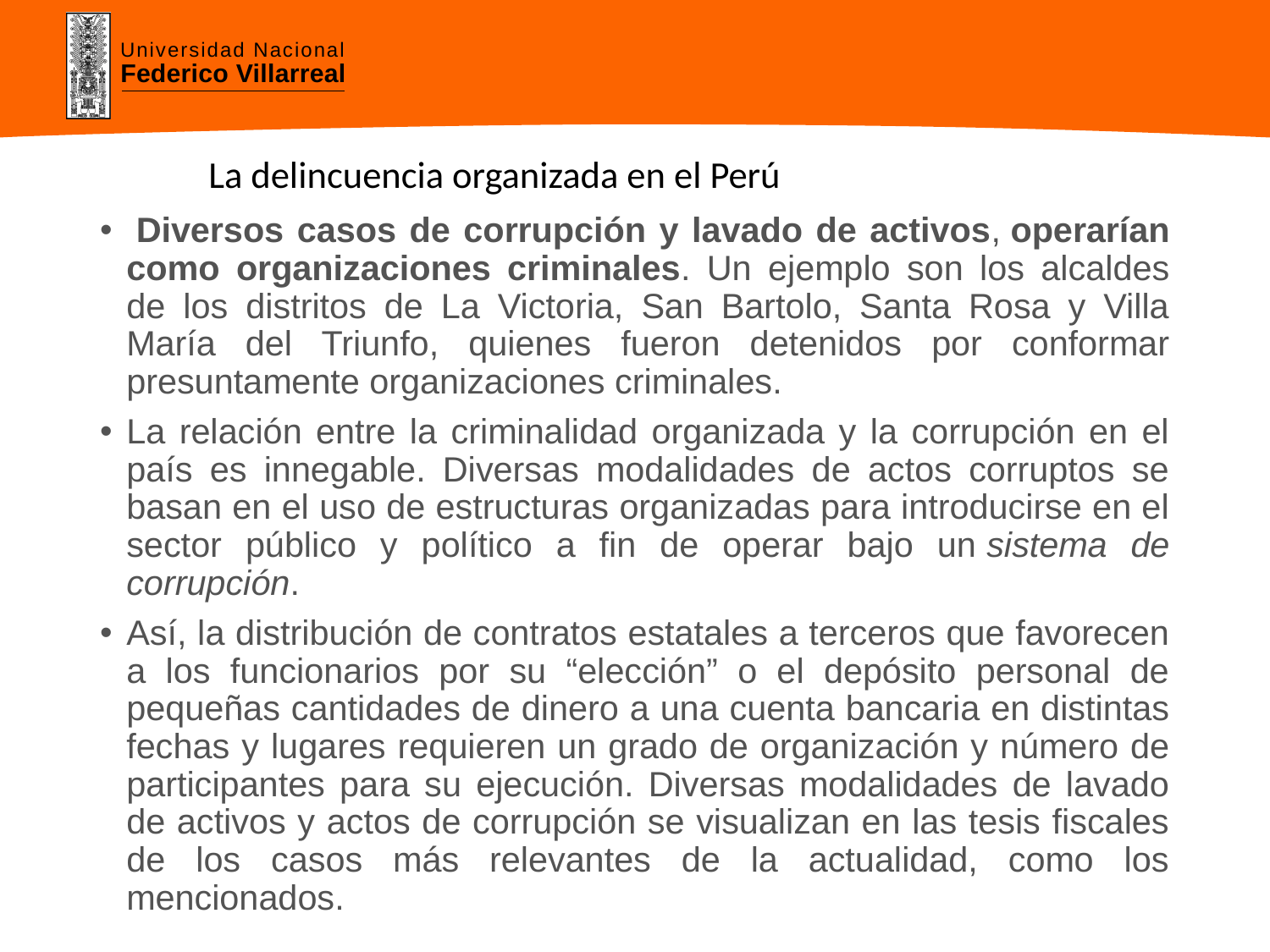

# La delincuencia organizada en el Perú
 Diversos casos de corrupción y lavado de activos, operarían como organizaciones criminales. Un ejemplo son los alcaldes de los distritos de La Victoria, San Bartolo, Santa Rosa y Villa María del Triunfo, quienes fueron detenidos por conformar presuntamente organizaciones criminales.
La relación entre la criminalidad organizada y la corrupción en el país es innegable. Diversas modalidades de actos corruptos se basan en el uso de estructuras organizadas para introducirse en el sector público y político a fin de operar bajo un sistema de corrupción.
Así, la distribución de contratos estatales a terceros que favorecen a los funcionarios por su “elección” o el depósito personal de pequeñas cantidades de dinero a una cuenta bancaria en distintas fechas y lugares requieren un grado de organización y número de participantes para su ejecución. Diversas modalidades de lavado de activos y actos de corrupción se visualizan en las tesis fiscales de los casos más relevantes de la actualidad, como los mencionados.